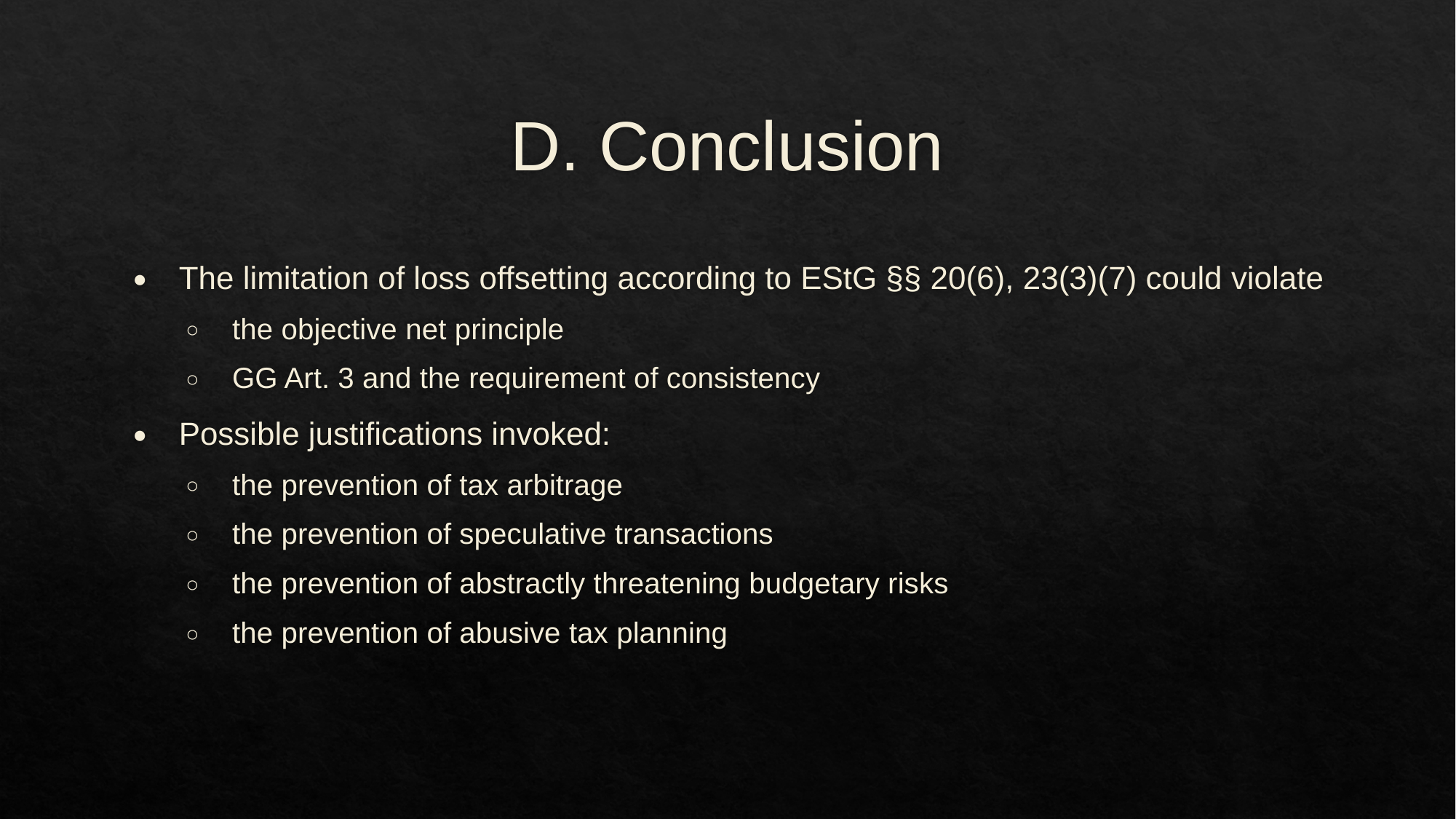

# D. Conclusion
The limitation of loss offsetting according to EStG §§ 20(6), 23(3)(7) could violate
the objective net principle
GG Art. 3 and the requirement of consistency
Possible justifications invoked:
the prevention of tax arbitrage
the prevention of speculative transactions
the prevention of abstractly threatening budgetary risks
the prevention of abusive tax planning